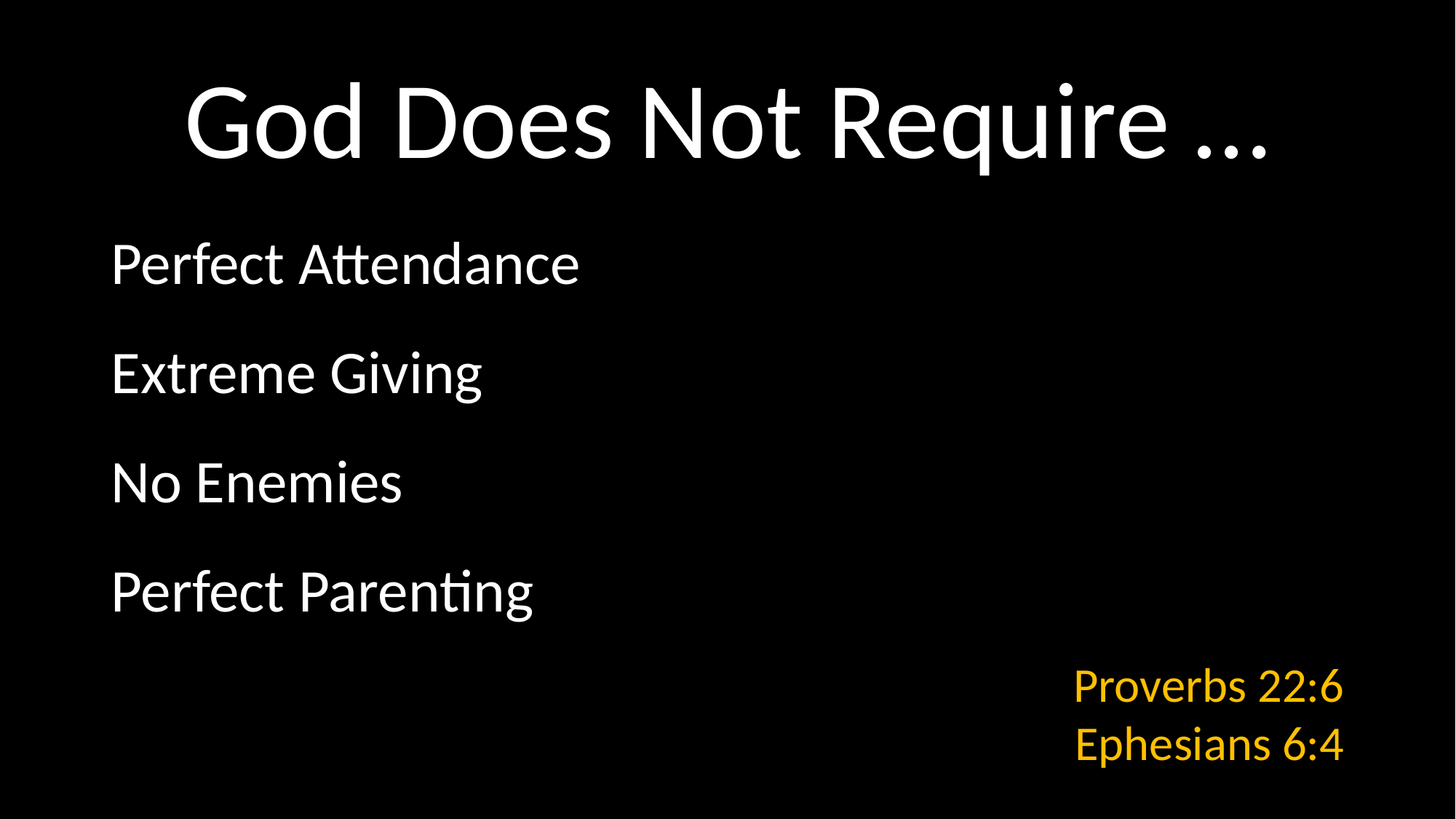

# God Does Not Require …
Perfect Attendance
Extreme Giving
No Enemies
Perfect Parenting
Proverbs 22:6
Ephesians 6:4